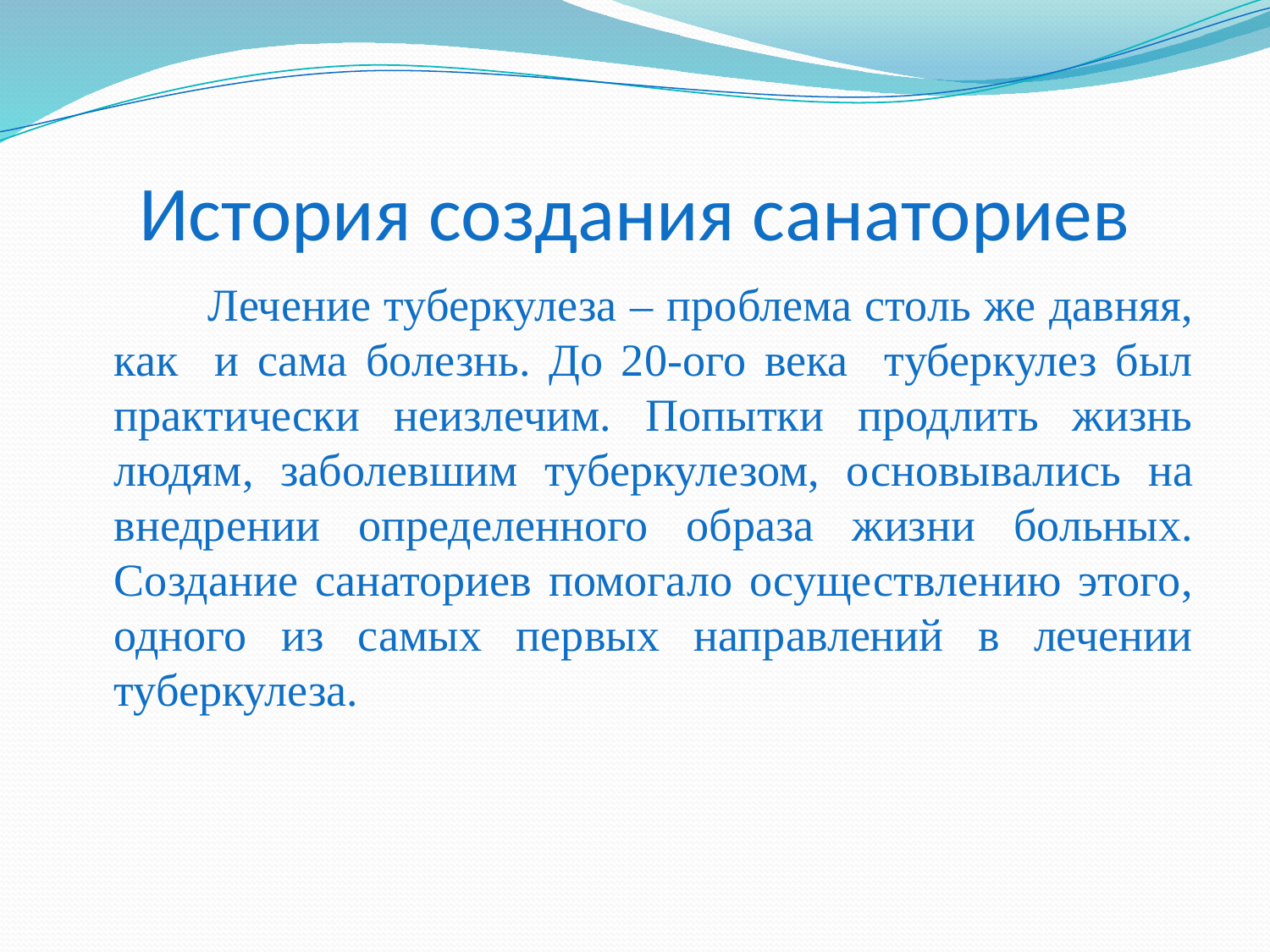

# История создания санаториев
	       Лечение туберкулеза – проблема столь же давняя, как  и сама болезнь. До 20-ого века  туберкулез был практически неизлечим. Попытки продлить жизнь людям, заболевшим туберкулезом, основывались на внедрении определенного образа жизни больных. Создание санаториев помогало осуществлению этого, одного из самых первых направлений в лечении туберкулеза.